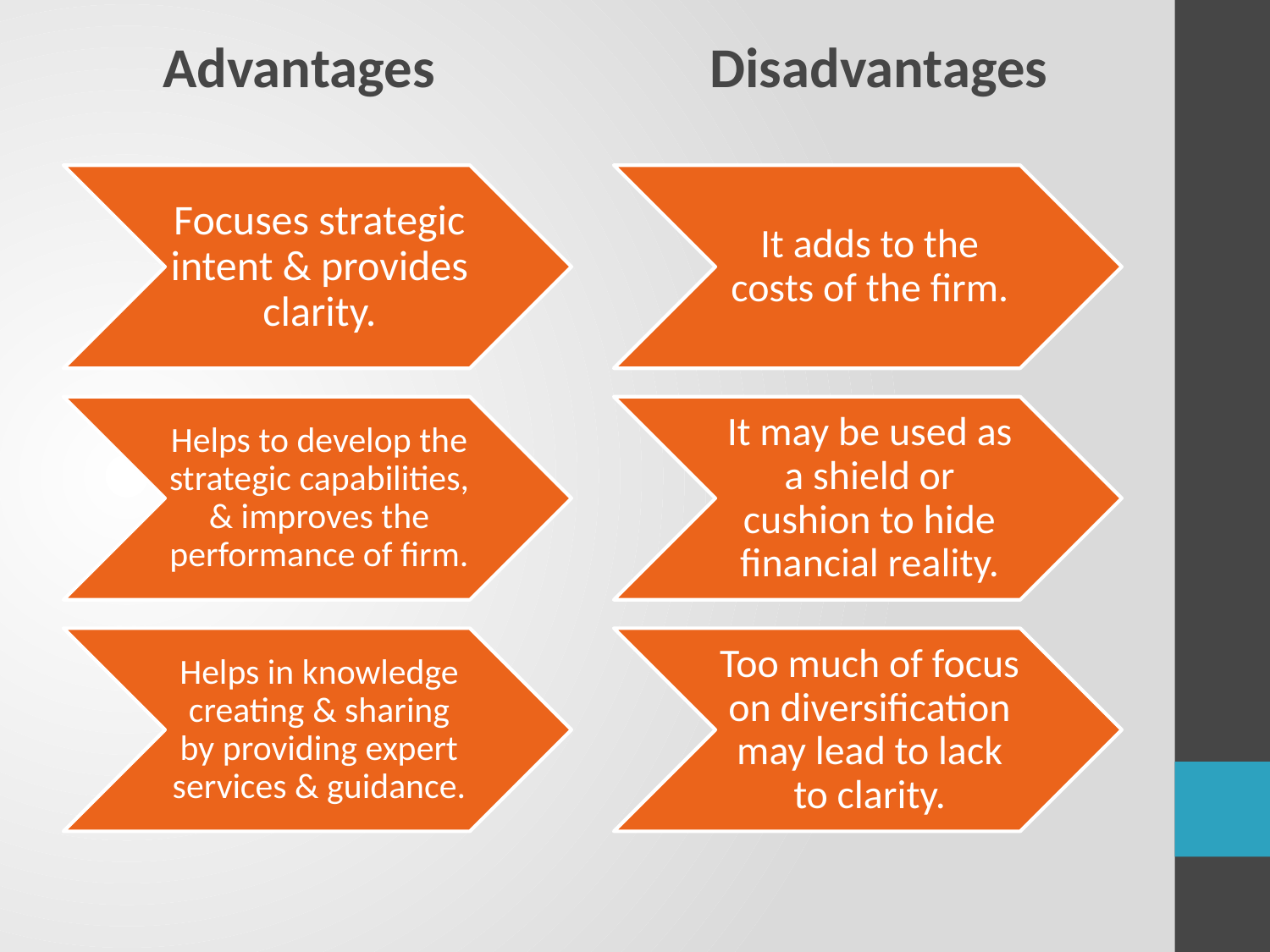

Advantages
Disadvantages
Focuses strategic intent & provides clarity.
Helps to develop the strategic capabilities, & improves the performance of firm.
Helps in knowledge creating & sharing by providing expert services & guidance.
It adds to the costs of the firm.
It may be used as a shield or cushion to hide financial reality.
Too much of focus on diversification may lead to lack to clarity.